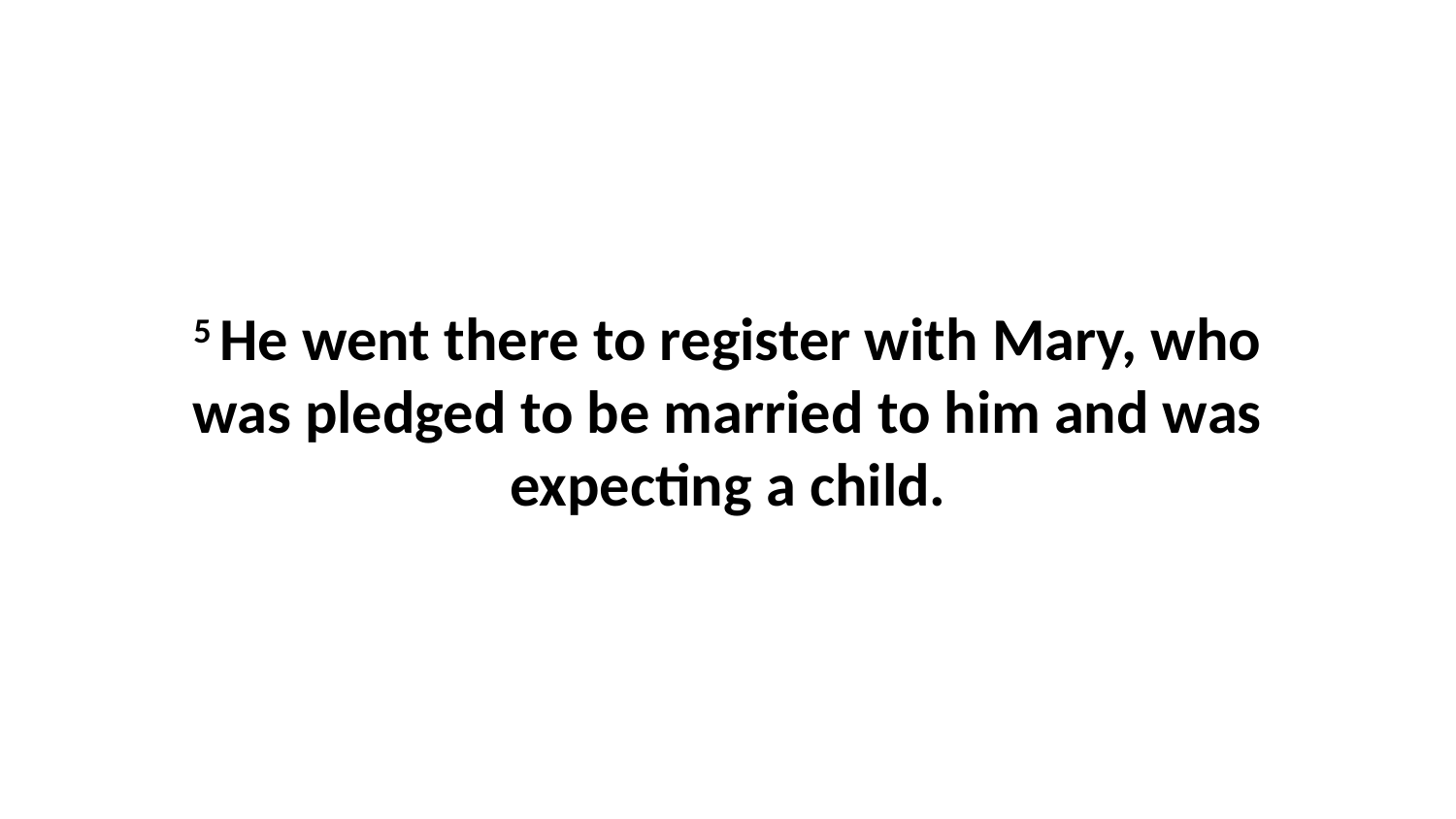

5 He went there to register with Mary, who was pledged to be married to him and was expecting a child.